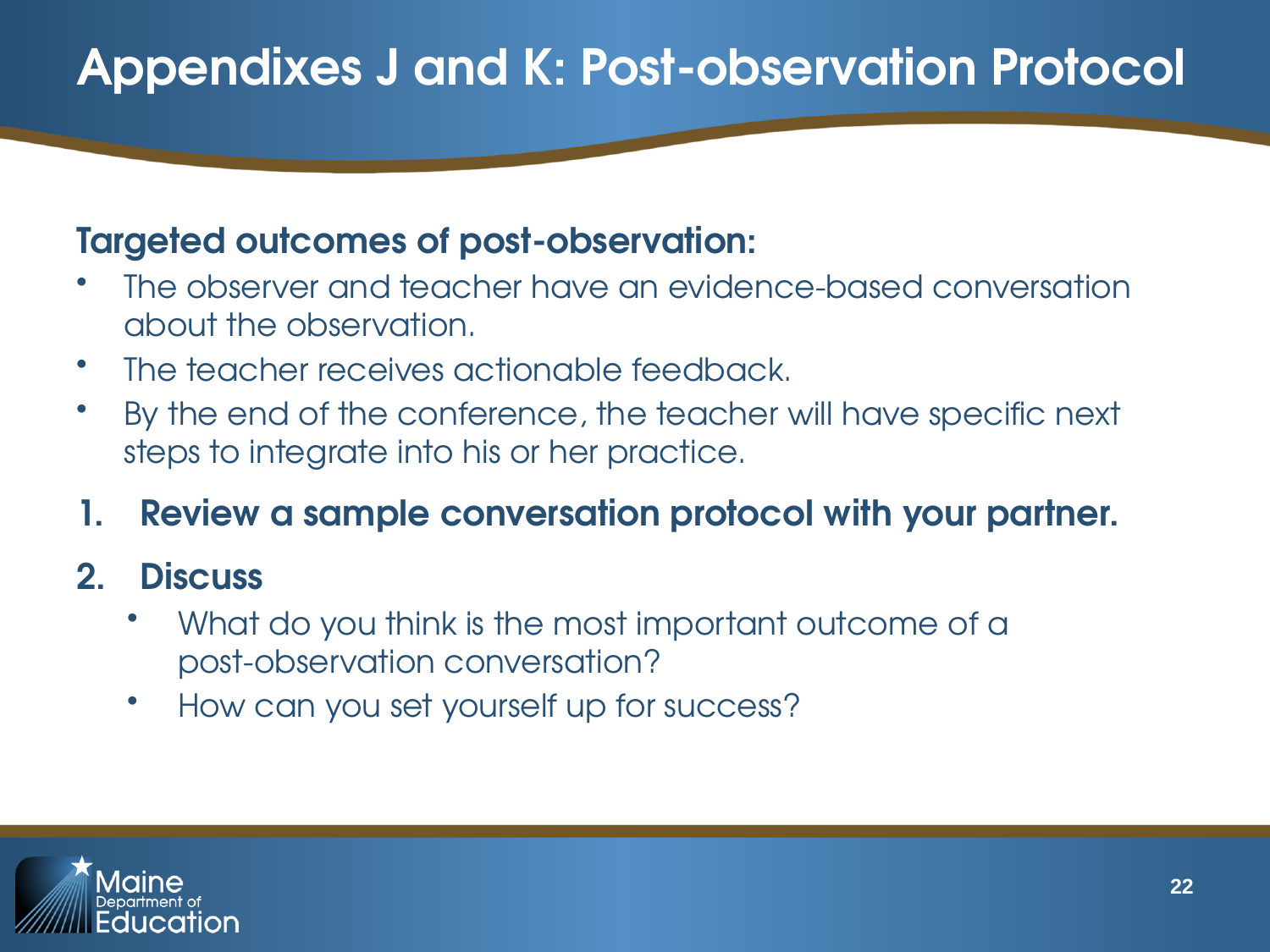

# Appendixes J and K: Post-observation Protocol
Targeted outcomes of post-observation:
The observer and teacher have an evidence-based conversation about the observation.
The teacher receives actionable feedback.
By the end of the conference, the teacher will have specific next steps to integrate into his or her practice.
Review a sample conversation protocol with your partner.
Discuss
What do you think is the most important outcome of a
post-observation conversation?
How can you set yourself up for success?

22